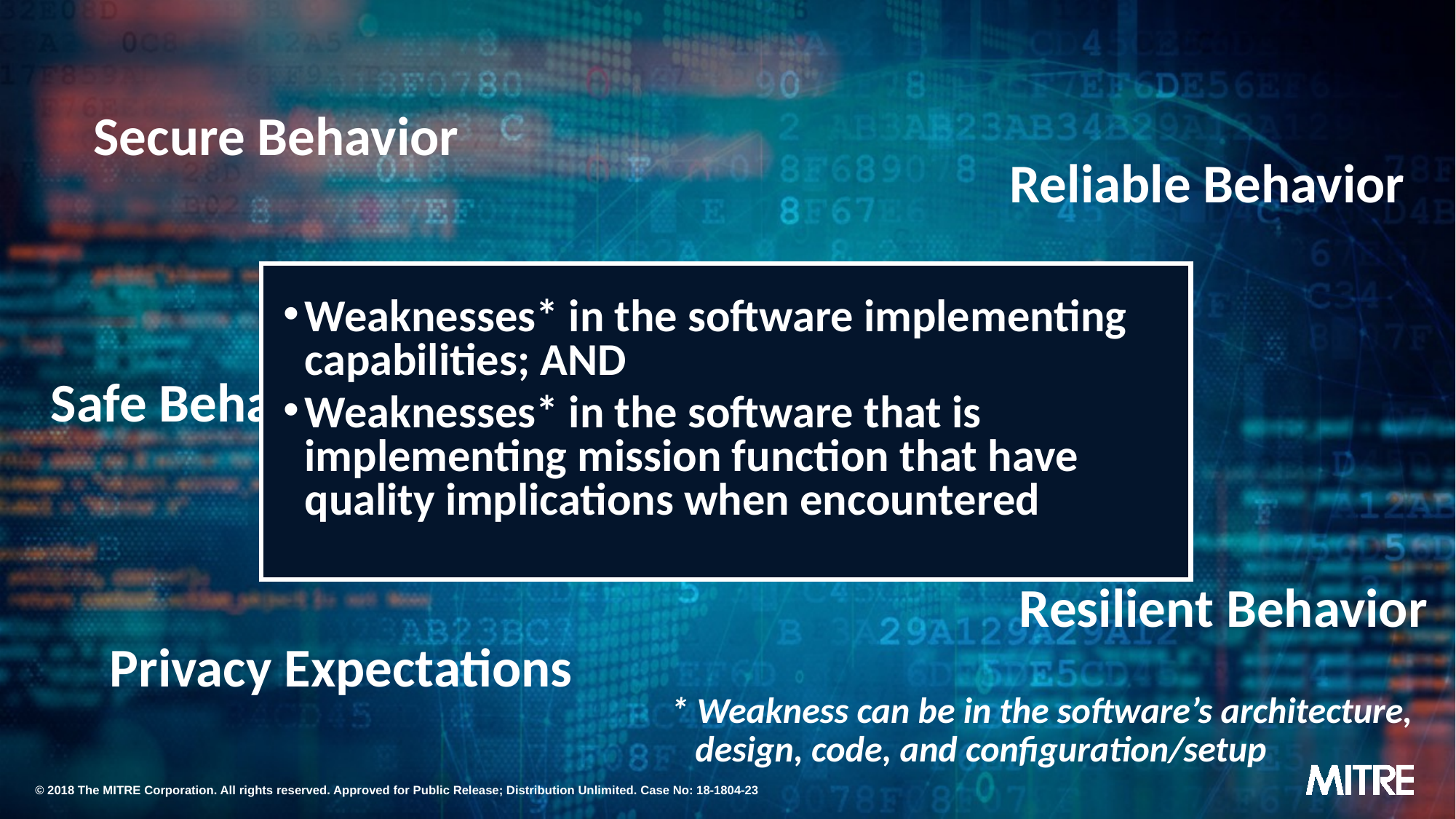

Secure Behavior
Reliable Behavior
Weaknesses* in the software implementing capabilities; AND
Weaknesses* in the software that is implementing mission function that have quality implications when encountered
Safe Behavior
Resilient Behavior
Privacy Expectations
* Weakness can be in the software’s architecture,
   design, code, and configuration/setup